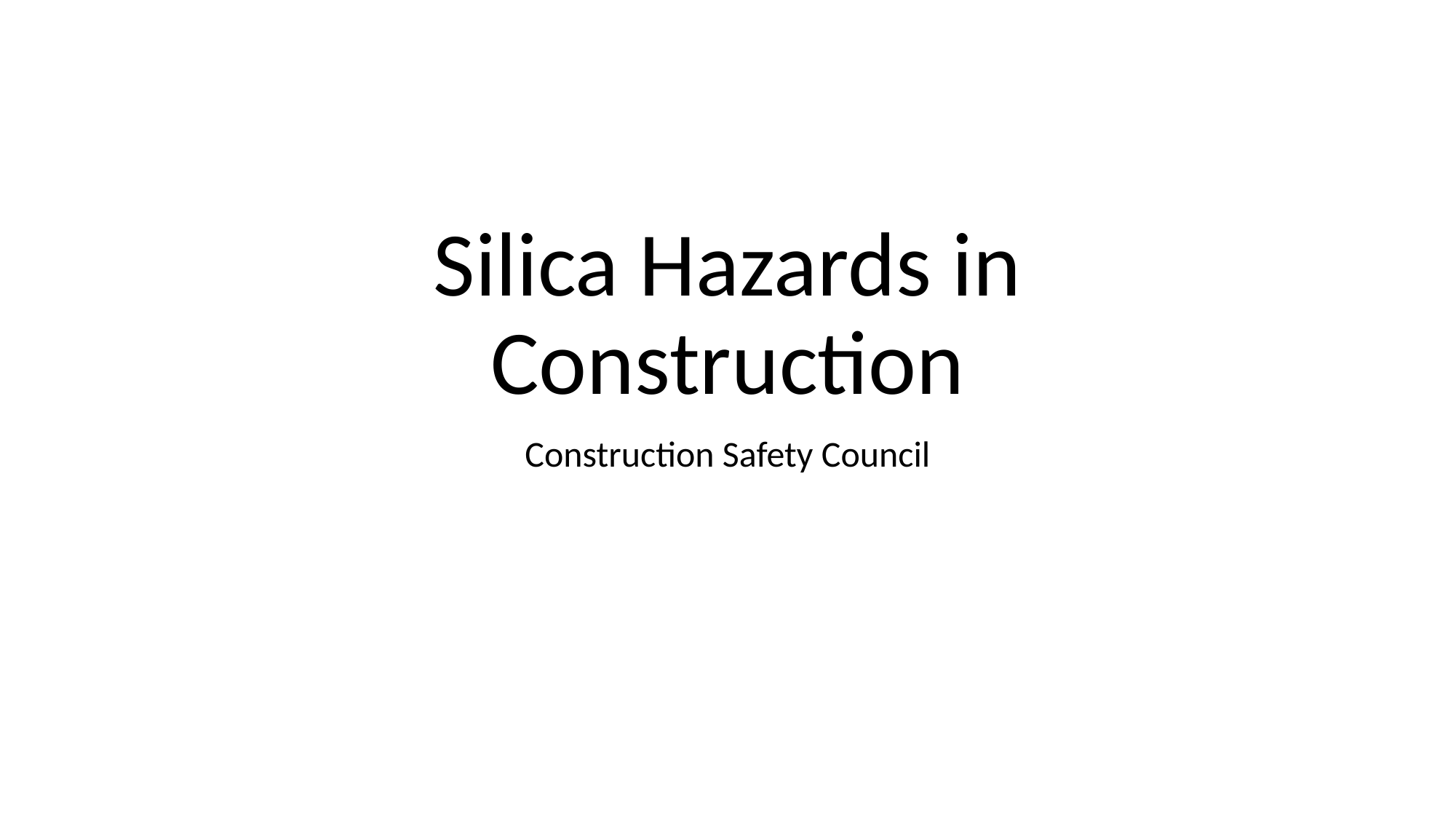

# Silica Hazards in Construction
Construction Safety Council